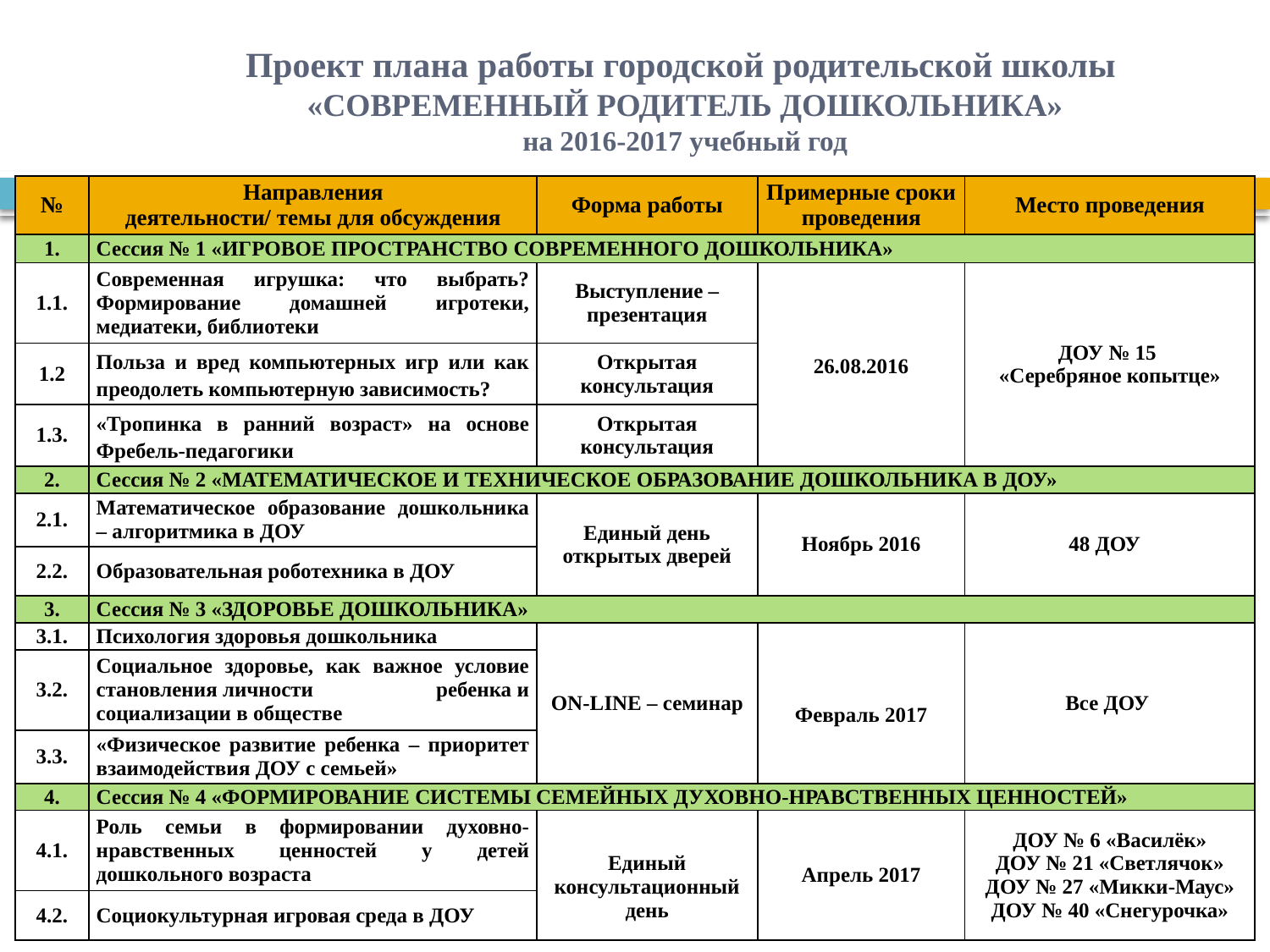

Проект плана работы городской родительской школы
«СОВРЕМЕННЫЙ РОДИТЕЛЬ ДОШКОЛЬНИКА»
на 2016-2017 учебный год

| № | Направления деятельности/ темы для обсуждения | Форма работы | Примерные сроки проведения | Место проведения |
| --- | --- | --- | --- | --- |
| 1. | Сессия № 1 «ИГРОВОЕ ПРОСТРАНСТВО СОВРЕМЕННОГО ДОШКОЛЬНИКА» |  |  |  |
| 1.1. | Современная игрушка: что выбрать? Формирование домашней игротеки, медиатеки, библиотеки | Выступление – презентация | 26.08.2016 | ДОУ № 15 «Серебряное копытце» |
| 1.2 | Польза и вред компьютерных игр или как преодолеть компьютерную зависимость? | Открытая консультация |  |  |
| 1.3. | «Тропинка в ранний возраст» на основе Фребель-педагогики | Открытая консультация |  |  |
| 2. | Сессия № 2 «МАТЕМАТИЧЕСКОЕ И ТЕХНИЧЕСКОЕ ОБРАЗОВАНИЕ ДОШКОЛЬНИКА В ДОУ» |  |  |  |
| 2.1. | Математическое образование дошкольника – алгоритмика в ДОУ | Единый день открытых дверей | Ноябрь 2016 | 48 ДОУ |
| 2.2. | Образовательная роботехника в ДОУ |  |  |  |
| 3. | Сессия № 3 «ЗДОРОВЬЕ ДОШКОЛЬНИКА» |  |  |  |
| 3.1. | Психология здоровья дошкольника | ON-LINE – семинар | Февраль 2017 | Все ДОУ |
| 3.2. | Социальное здоровье, как важное условие становления личности ребенка и социализации в обществе |  |  |  |
| 3.3. | «Физическое развитие ребенка – приоритет взаимодействия ДОУ с семьей» |  |  |  |
| 4. | Сессия № 4 «ФОРМИРОВАНИЕ СИСТЕМЫ СЕМЕЙНЫХ ДУХОВНО-НРАВСТВЕННЫХ ЦЕННОСТЕЙ» |  |  |  |
| 4.1. | Роль семьи в формировании духовно-нравственных ценностей у детей дошкольного возраста | Единый консультационный день | Апрель 2017 | ДОУ № 6 «Василёк» ДОУ № 21 «Светлячок» ДОУ № 27 «Микки-Маус» ДОУ № 40 «Снегурочка» |
| 4.2. | Социокультурная игровая среда в ДОУ |  |  |  |